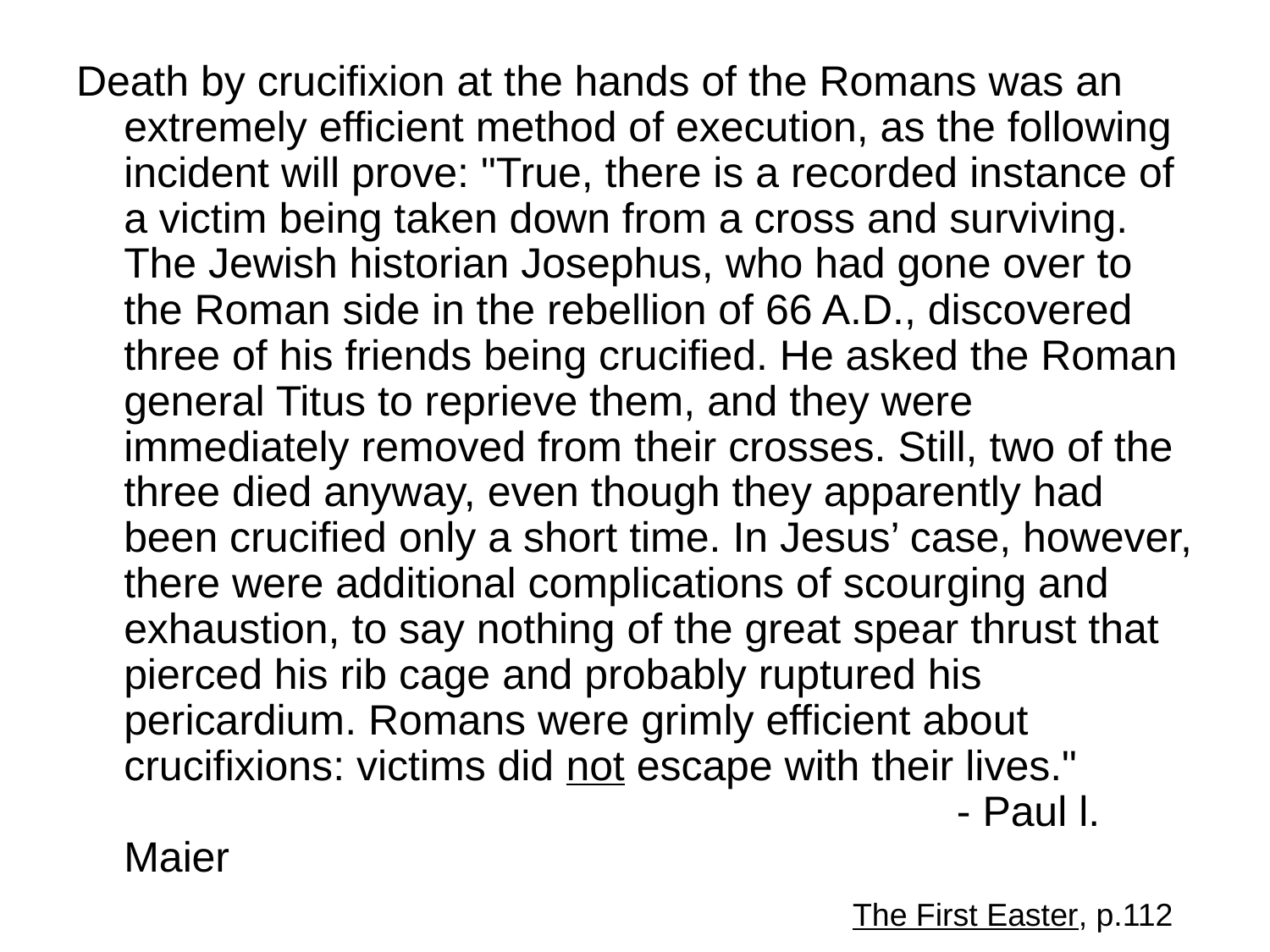

Death by crucifixion at the hands of the Romans was an extremely efficient method of execution, as the following incident will prove: "True, there is a recorded instance of a victim being taken down from a cross and surviving. The Jewish historian Josephus, who had gone over to the Roman side in the rebellion of 66 A.D., discovered three of his friends being crucified. He asked the Roman general Titus to reprieve them, and they were immediately removed from their crosses. Still, two of the three died anyway, even though they apparently had been crucified only a short time. In Jesus’ case, however, there were additional complications of scourging and exhaustion, to say nothing of the great spear thrust that pierced his rib cage and probably ruptured his pericardium. Romans were grimly efficient about crucifixions: victims did not escape with their lives."
						      - Paul l. Maier
The First Easter, p.112